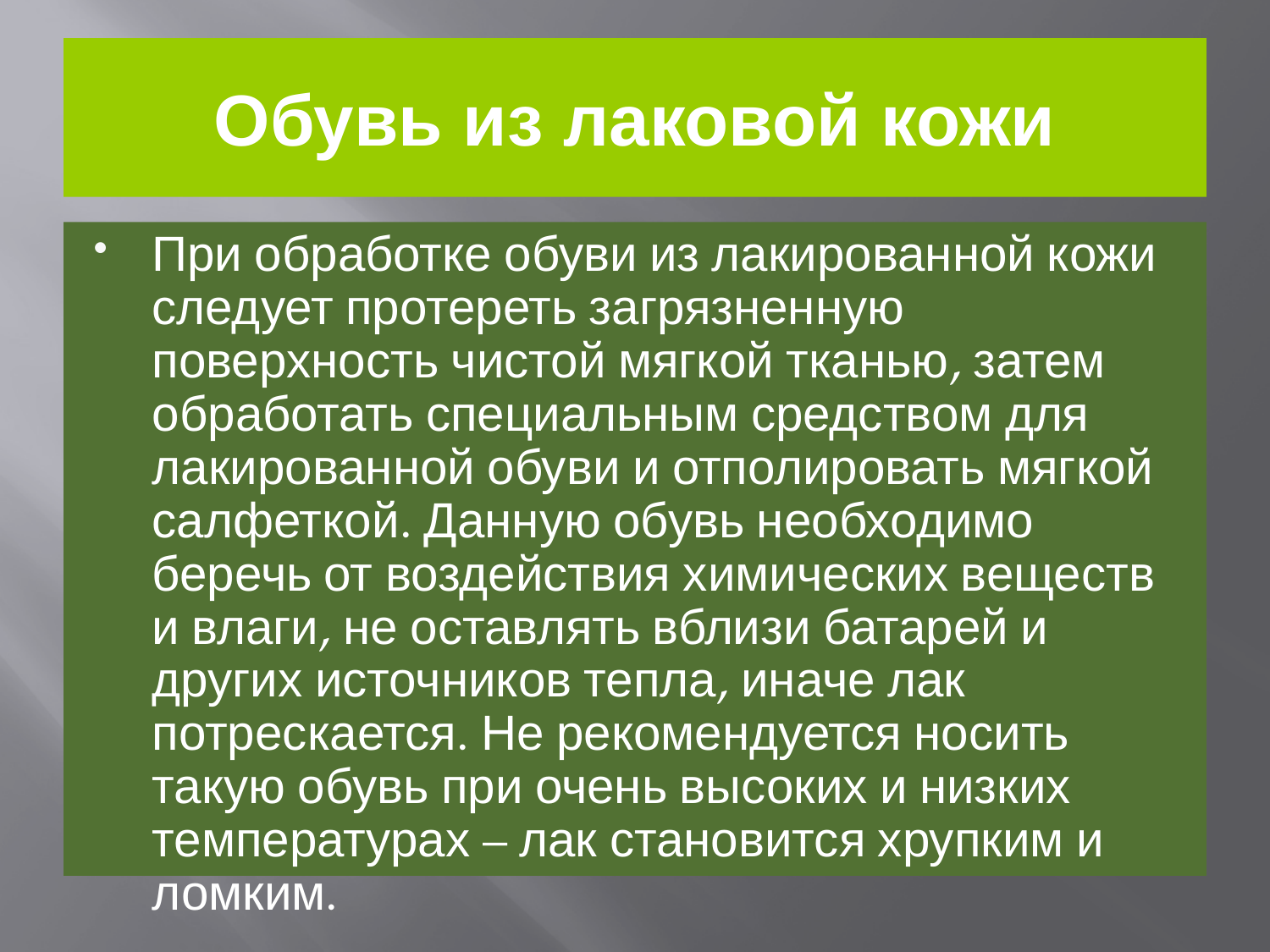

# Обувь из лаковой кожи
При обработке обуви из лакированной кожи следует протереть загрязненную поверхность чистой мягкой тканью, затем обработать специальным средством для лакированной обуви и отполировать мягкой салфеткой. Данную обувь необходимо беречь от воздействия химических веществ и влаги, не оставлять вблизи батарей и других источников тепла, иначе лак потрескается. Не рекомендуется носить такую обувь при очень высоких и низких температурах – лак становится хрупким и ломким.